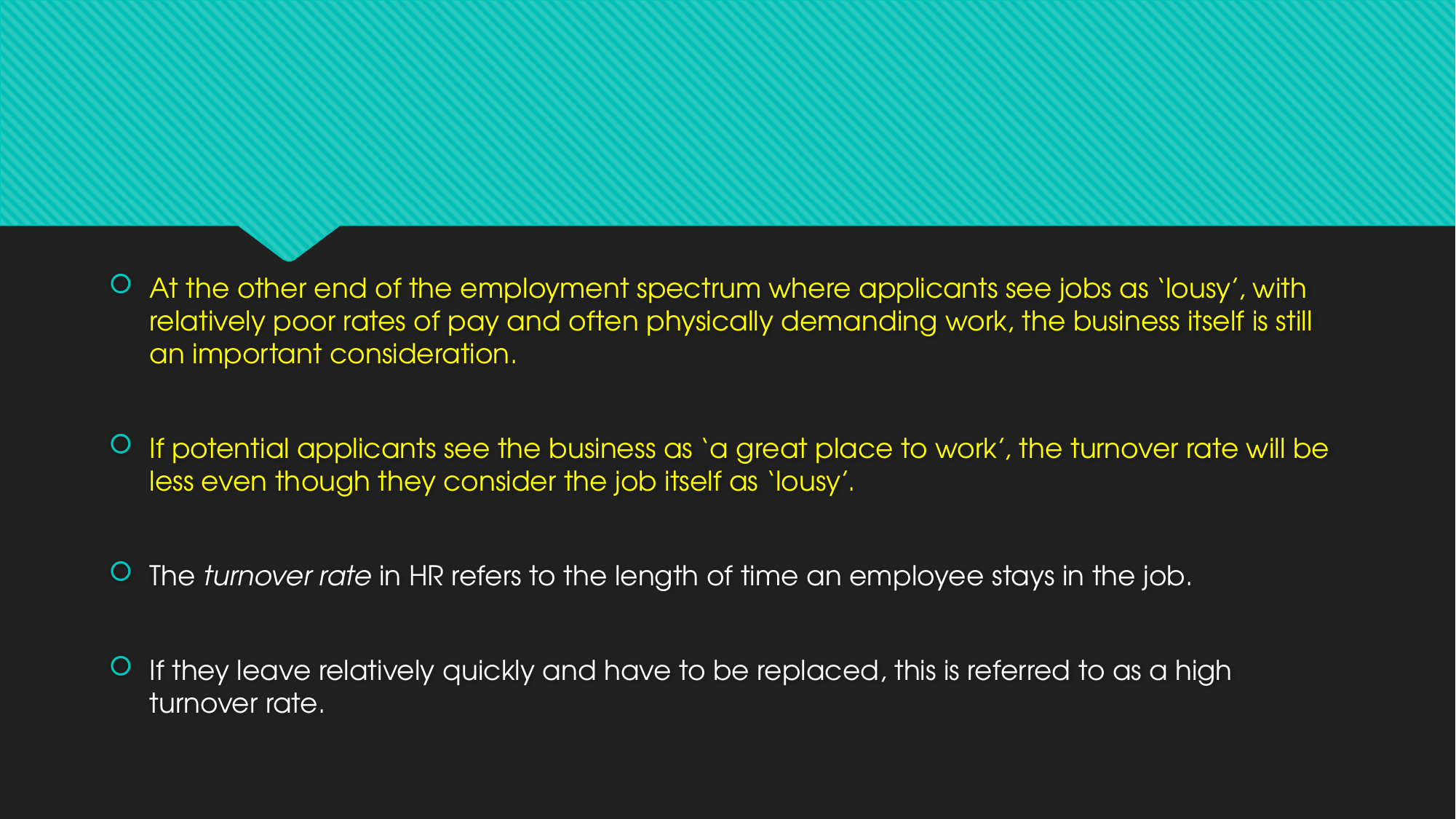

#
At the other end of the employment spectrum where applicants see jobs as ‘lousy’, with relatively poor rates of pay and often physically demanding work, the business itself is still an important consideration.

If potential applicants see the business as ‘a great place to work’, the turnover rate will be less even though they consider the job itself as ‘lousy’.

The turnover rate in HR refers to the length of time an employee stays in the job.

If they leave relatively quickly and have to be replaced, this is referred to as a high turnover rate.